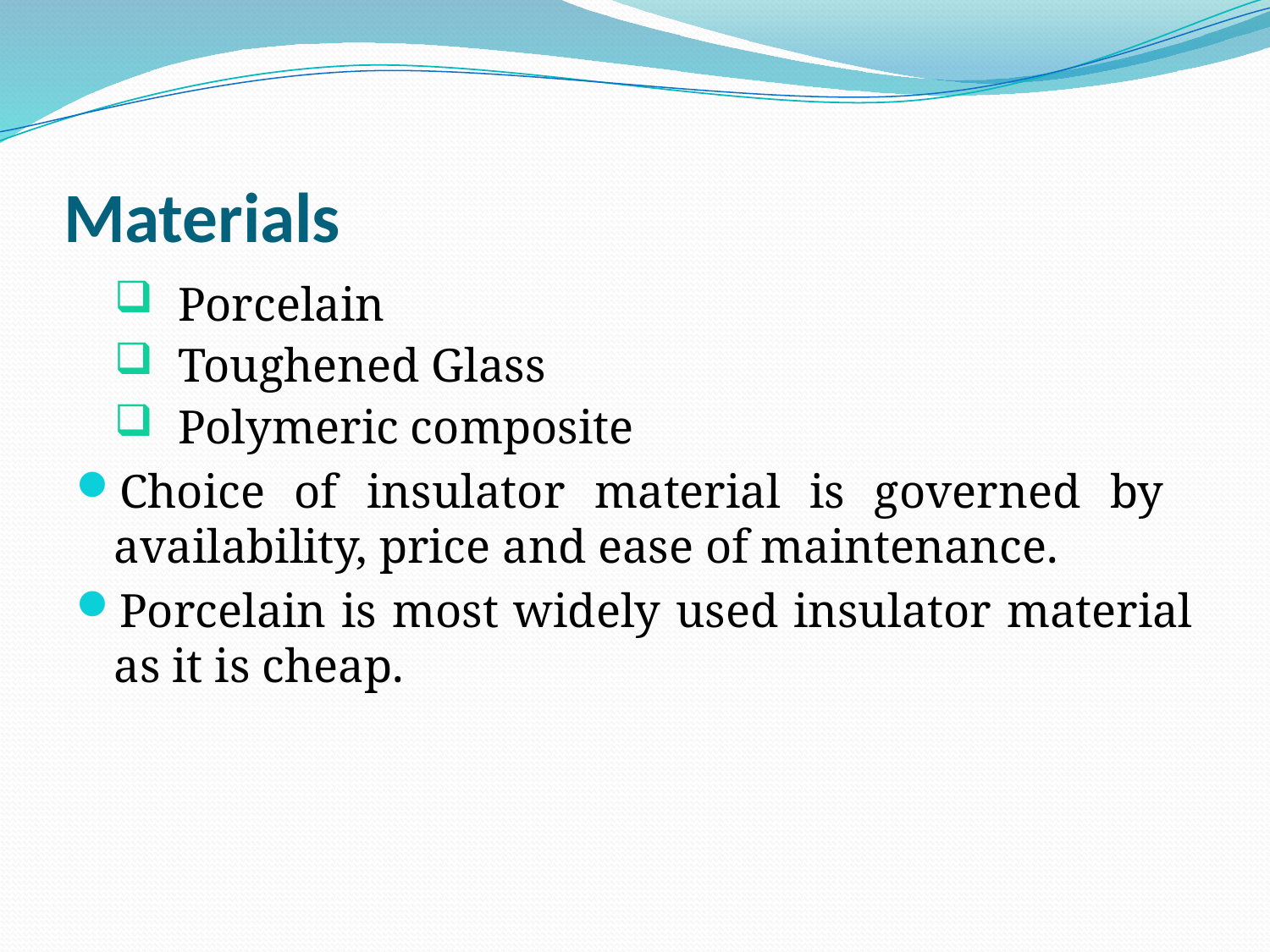

# Materials
Porcelain
Toughened Glass
Polymeric composite
Choice of insulator material is governed by  availability, price and ease of maintenance.
Porcelain is most widely used insulator material as it is cheap.